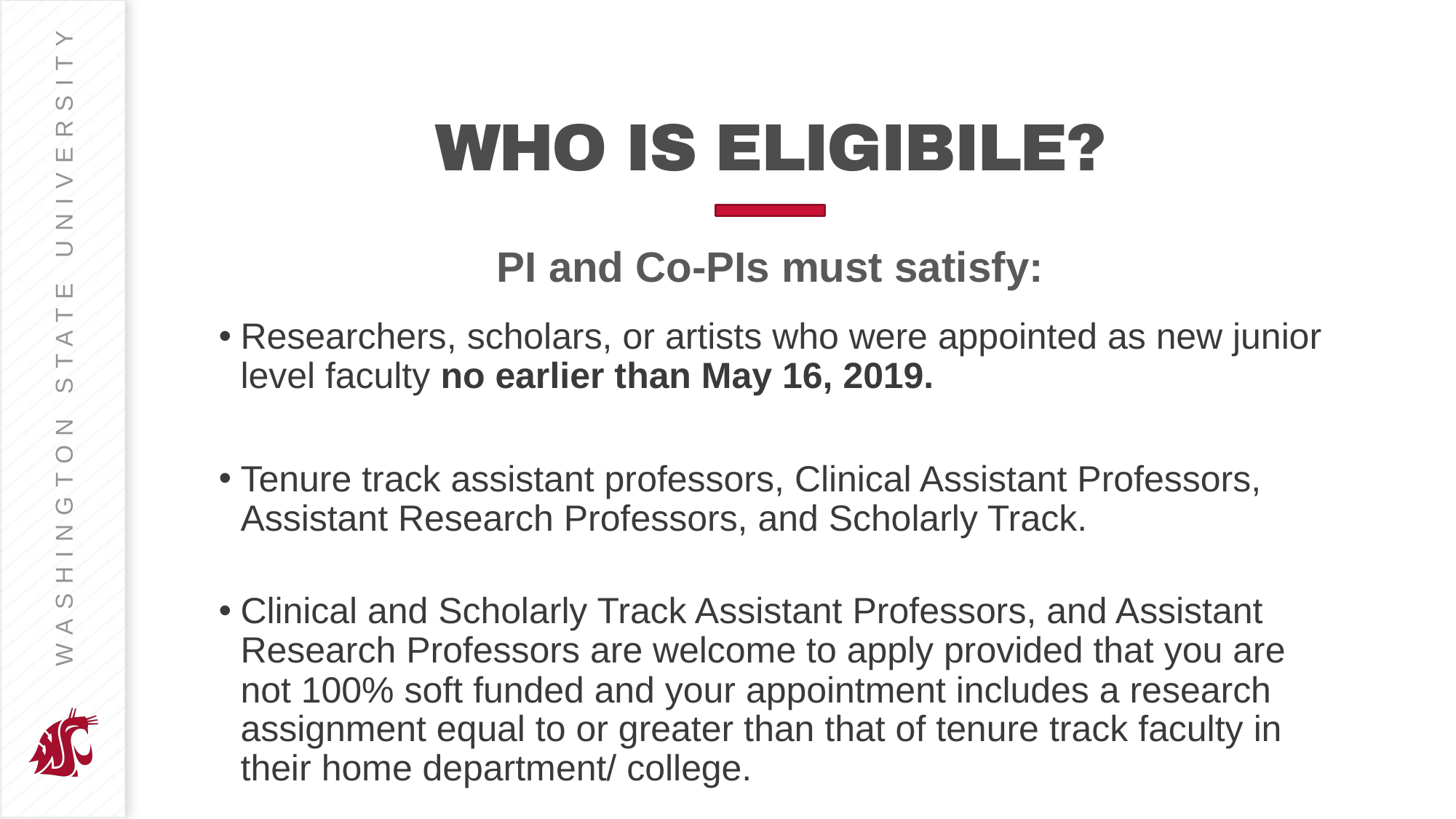

# WHO IS ELIGIBILE?
PI and Co-PIs must satisfy:
Researchers, scholars, or artists who were appointed as new junior level faculty no earlier than May 16, 2019.

Tenure track assistant professors, Clinical Assistant Professors, Assistant Research Professors, and Scholarly Track.

Clinical and Scholarly Track Assistant Professors, and Assistant Research Professors are welcome to apply provided that you are not 100% soft funded and your appointment includes a research assignment equal to or greater than that of tenure track faculty in their home department/ college.